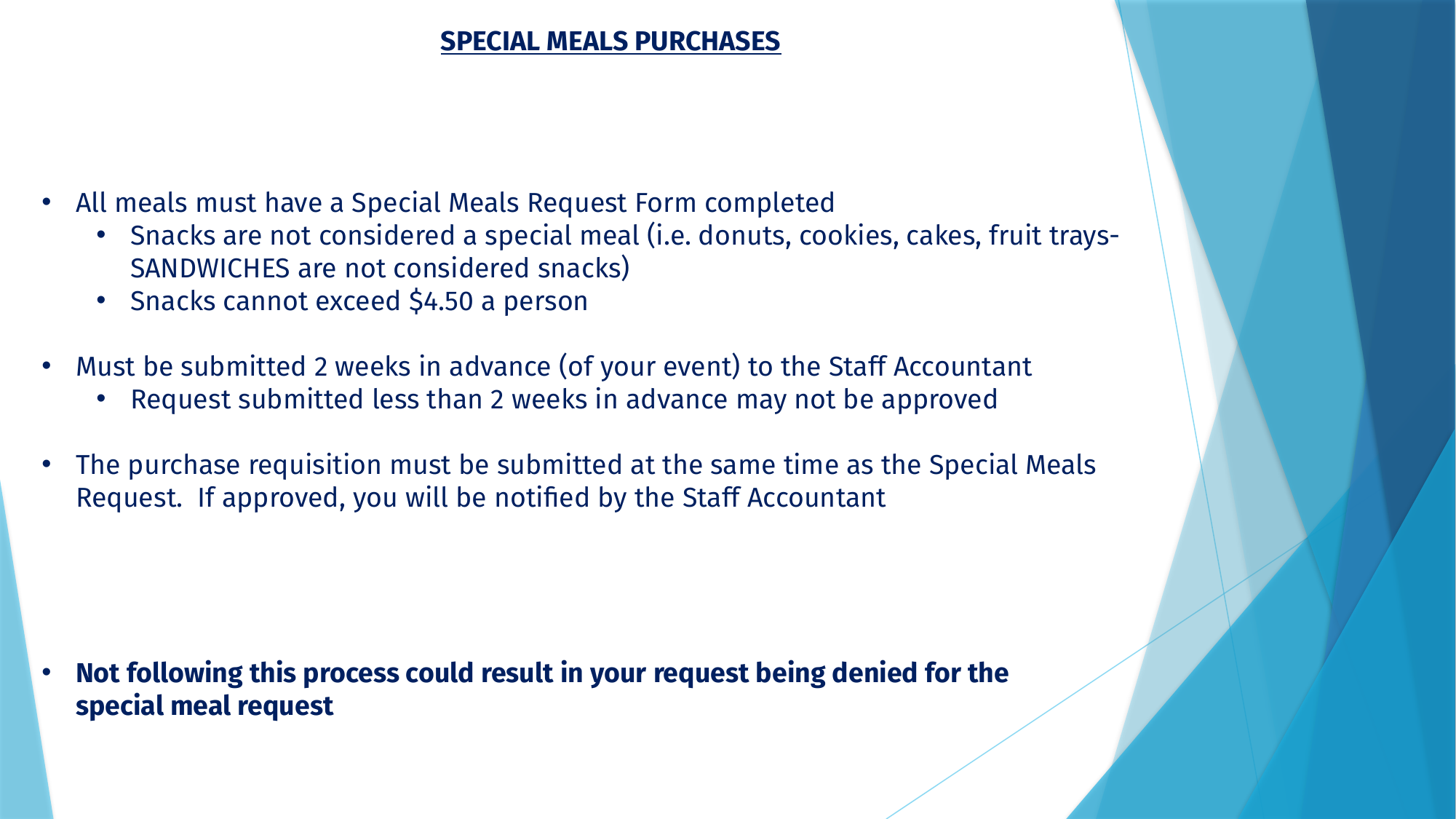

SPECIAL MEALS PURCHASES

All meals must have a Special Meals Request Form completed
Snacks are not considered a special meal (i.e. donuts, cookies, cakes, fruit trays-SANDWICHES are not considered snacks)
Snacks cannot exceed $4.50 a person

Must be submitted 2 weeks in advance (of your event) to the Staff Accountant
Request submitted less than 2 weeks in advance may not be approved

The purchase requisition must be submitted at the same time as the Special Meals Request.  If approved, you will be notified by the Staff Accountant

Not following this process could result in your request being denied for the special meal request